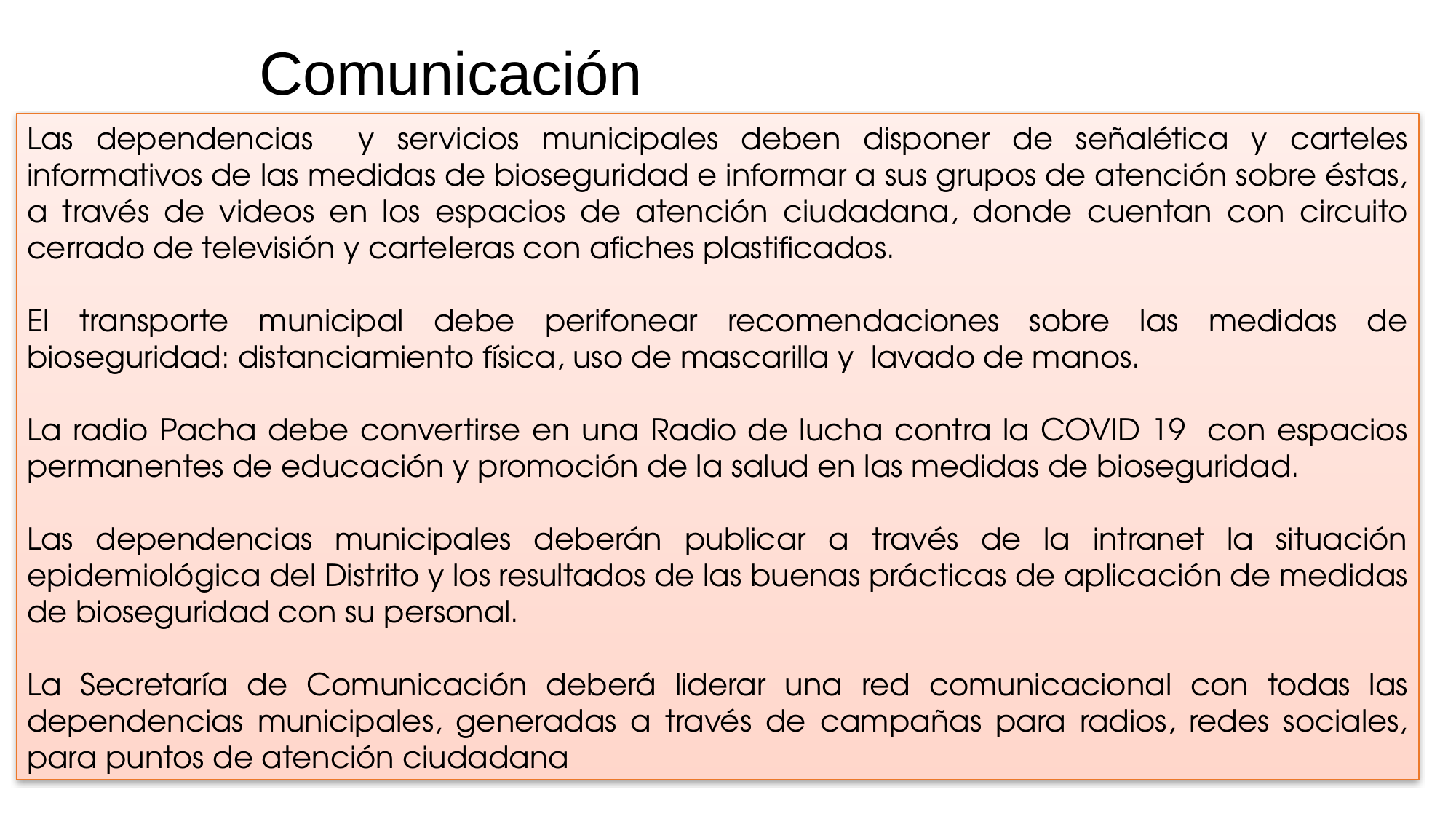

Comunicación
Las dependencias  y servicios municipales deben disponer de señalética y carteles informativos de las medidas de bioseguridad e informar a sus grupos de atención sobre éstas, a través de videos en los espacios de atención ciudadana, donde cuentan con circuito cerrado de televisión y carteleras con afiches plastificados.

El transporte municipal debe perifonear recomendaciones sobre las medidas de bioseguridad: distanciamiento física, uso de mascarilla y  lavado de manos.

La radio Pacha debe convertirse en una Radio de lucha contra la COVID 19  con espacios permanentes de educación y promoción de la salud en las medidas de bioseguridad.

Las dependencias municipales deberán publicar a través de la intranet la situación epidemiológica del Distrito y los resultados de las buenas prácticas de aplicación de medidas de bioseguridad con su personal.

La Secretaría de Comunicación deberá liderar una red comunicacional con todas las dependencias municipales, generadas a través de campañas para radios, redes sociales, para puntos de atención ciudadana